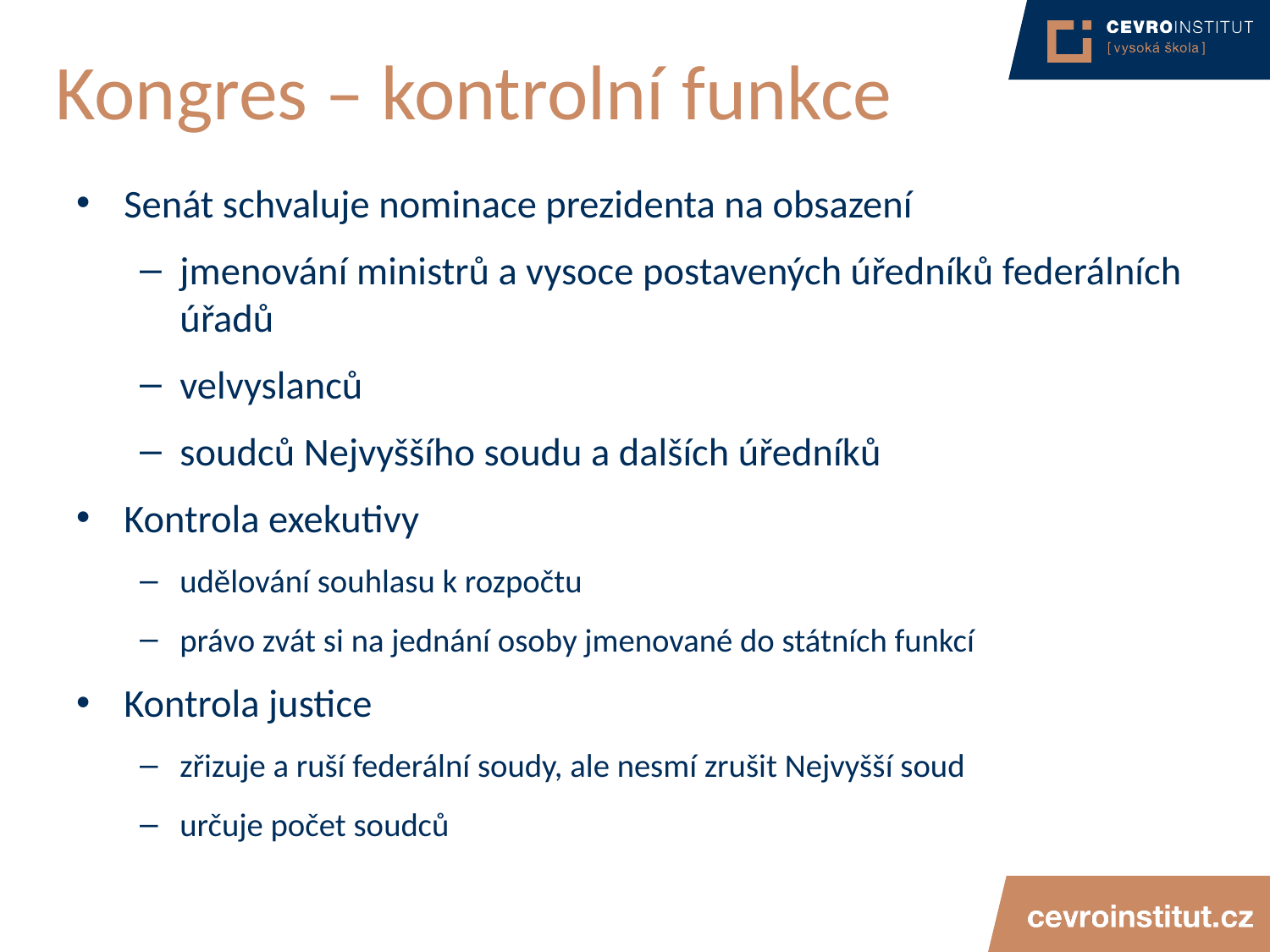

# Kongres – kontrolní funkce
Senát schvaluje nominace prezidenta na obsazení
jmenování ministrů a vysoce postavených úředníků federálních úřadů
velvyslanců
soudců Nejvyššího soudu a dalších úředníků
Kontrola exekutivy
udělování souhlasu k rozpočtu
právo zvát si na jednání osoby jmenované do státních funkcí
Kontrola justice
zřizuje a ruší federální soudy, ale nesmí zrušit Nejvyšší soud
určuje počet soudců